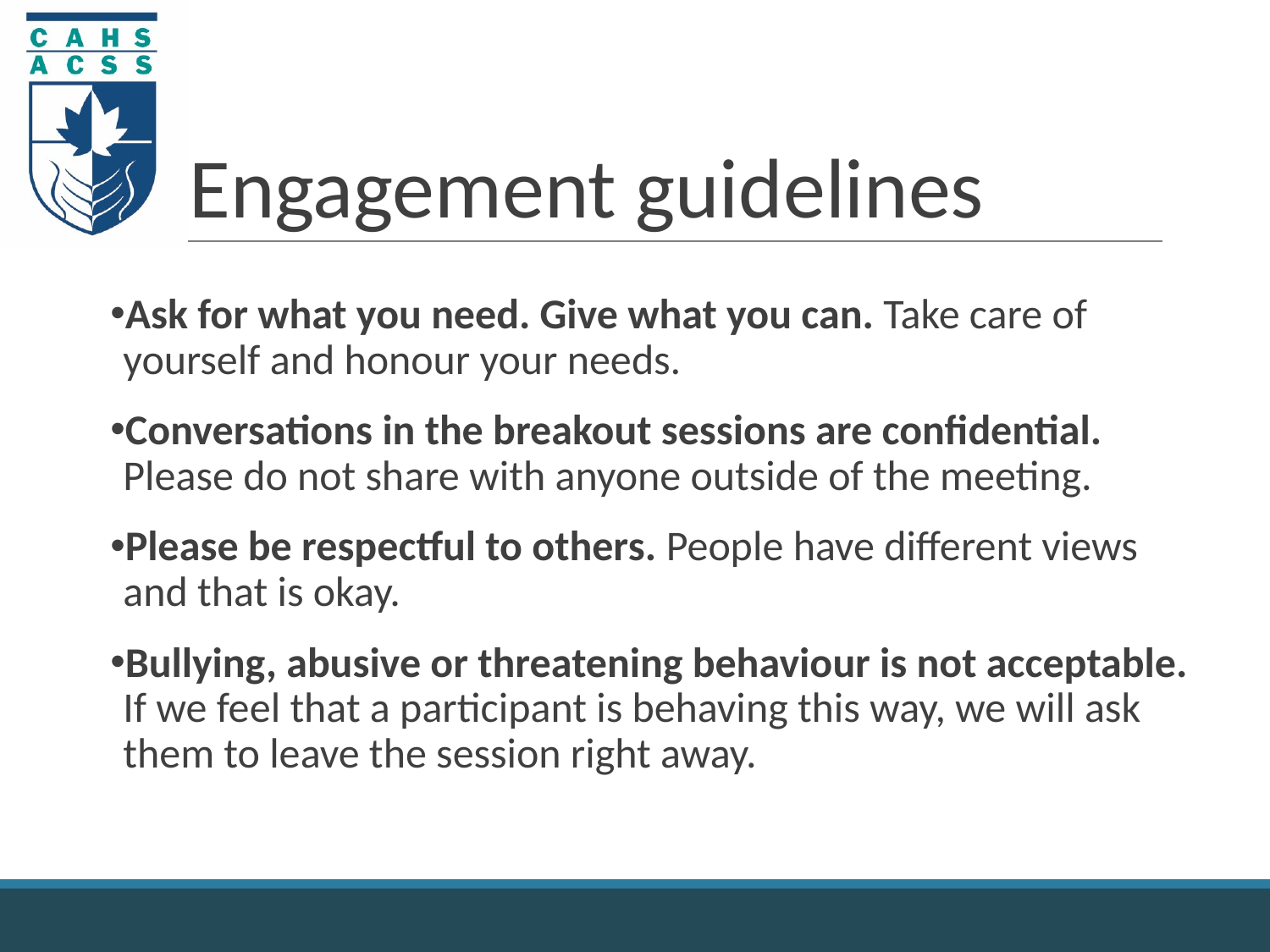

# Engagement guidelines
Ask for what you need. Give what you can. Take care of yourself and honour your needs.
Conversations in the breakout sessions are confidential. Please do not share with anyone outside of the meeting.
Please be respectful to others. People have different views and that is okay.
Bullying, abusive or threatening behaviour is not acceptable. If we feel that a participant is behaving this way, we will ask them to leave the session right away.